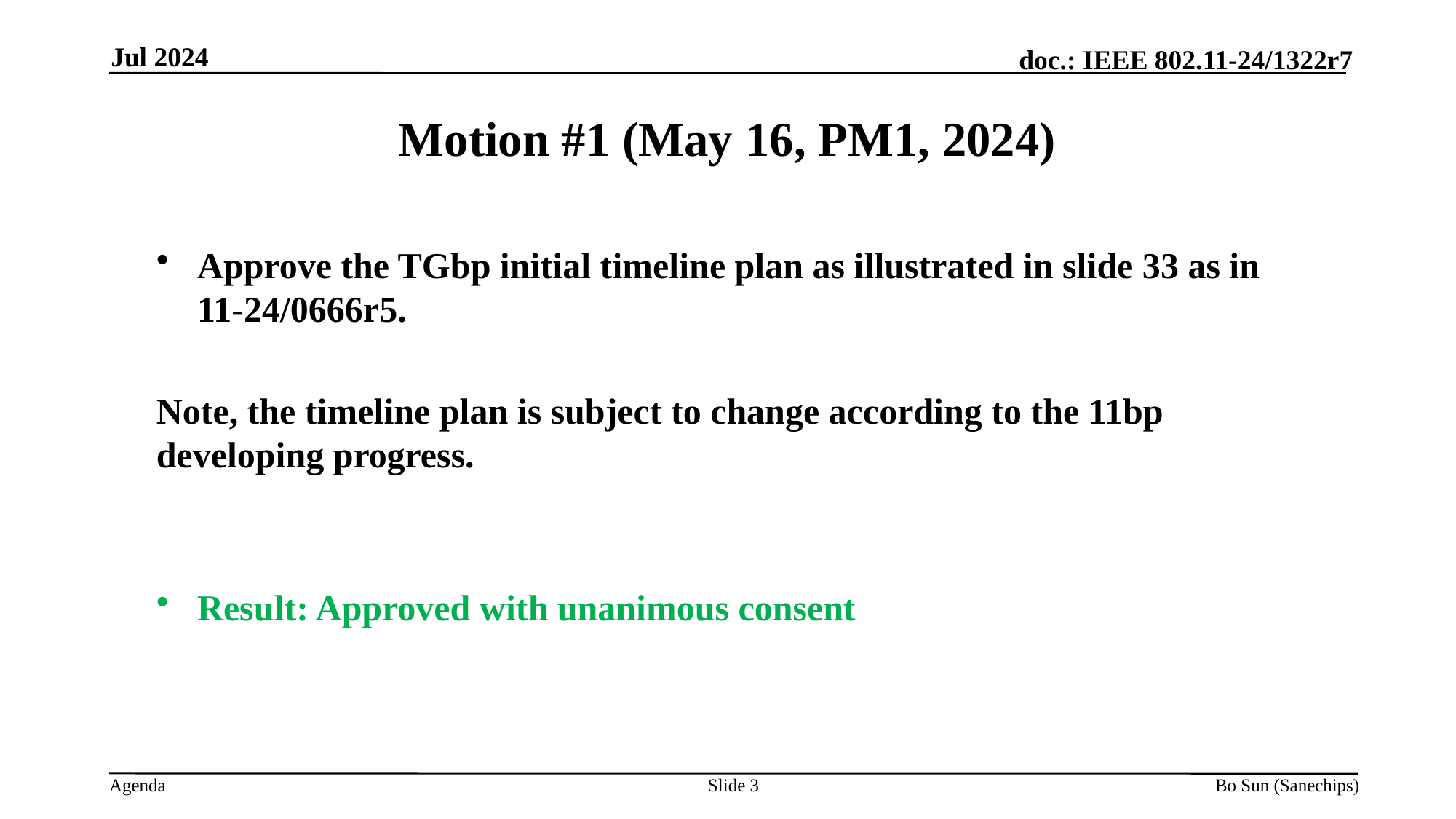

Jul 2024
Motion #1 (May 16, PM1, 2024)
Approve the TGbp initial timeline plan as illustrated in slide 33 as in 11-24/0666r5.

Note, the timeline plan is subject to change according to the 11bp developing progress.

Result: Approved with unanimous consent
Slide 3
Bo Sun (Sanechips)